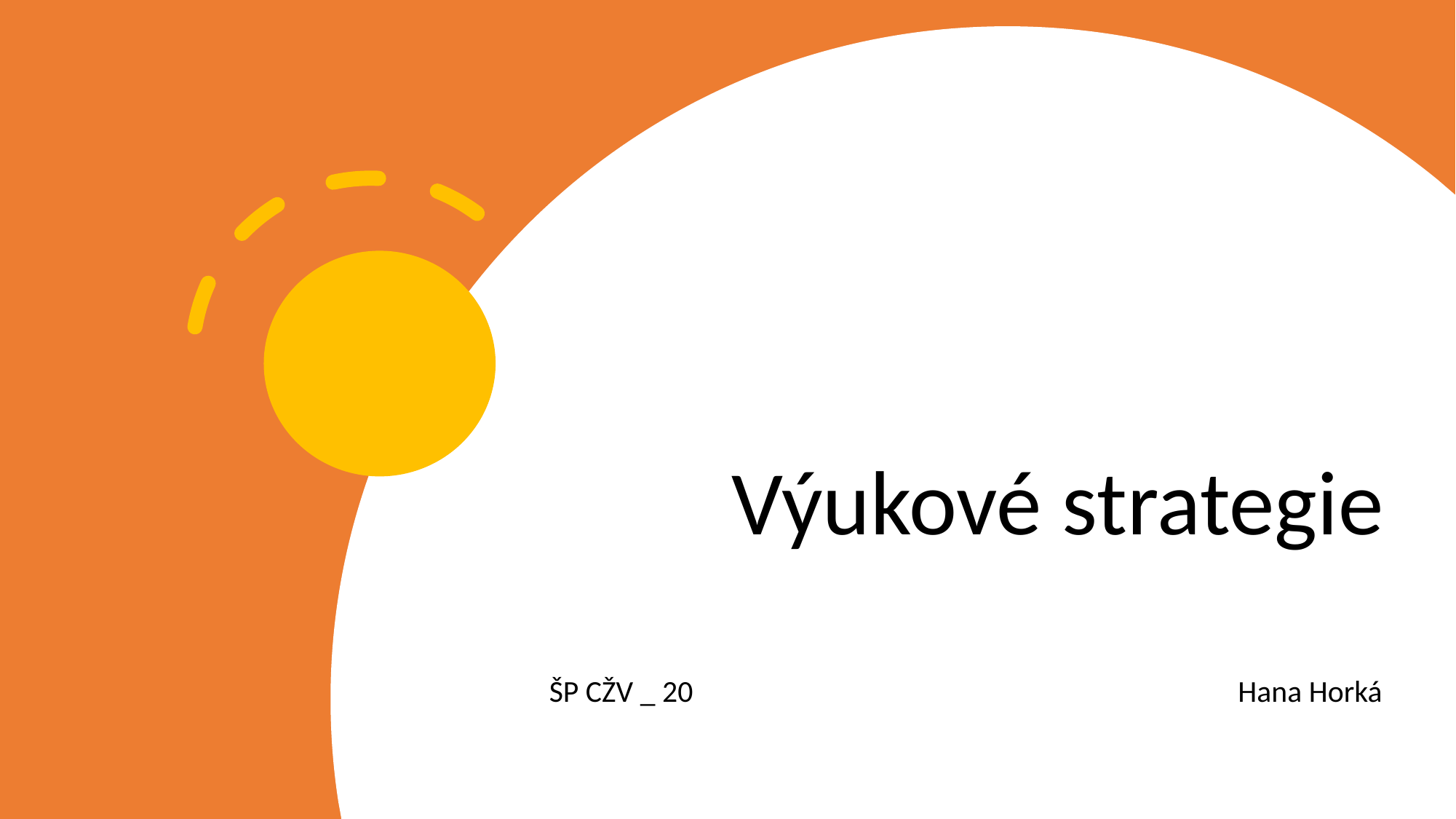

# Výukové strategie

ŠP CŽV _ 20                                                                               Hana Horká